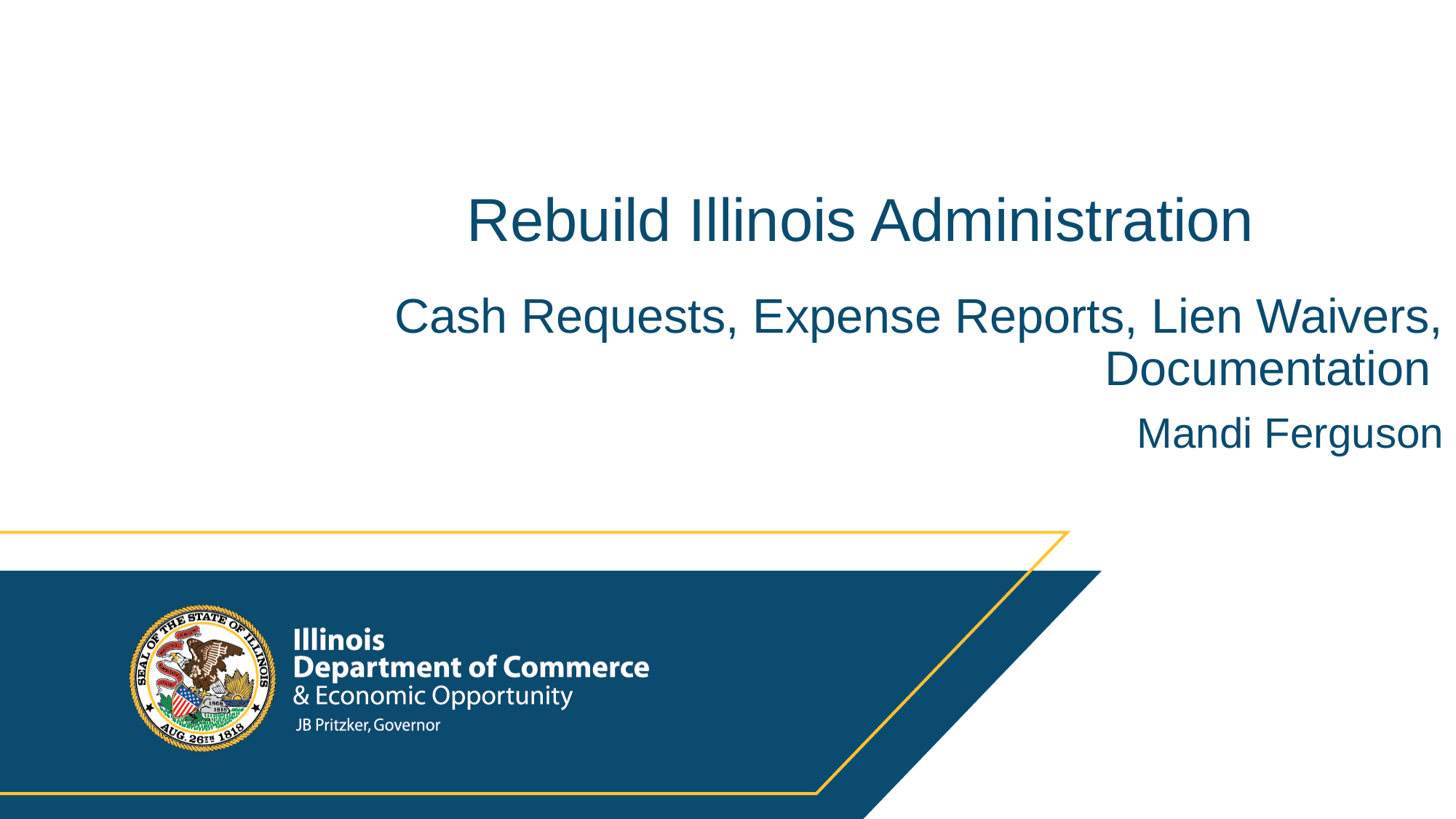

# Rebuild Illinois Administration
Cash Requests, Expense Reports, Lien Waivers, Documentation
Mandi Ferguson